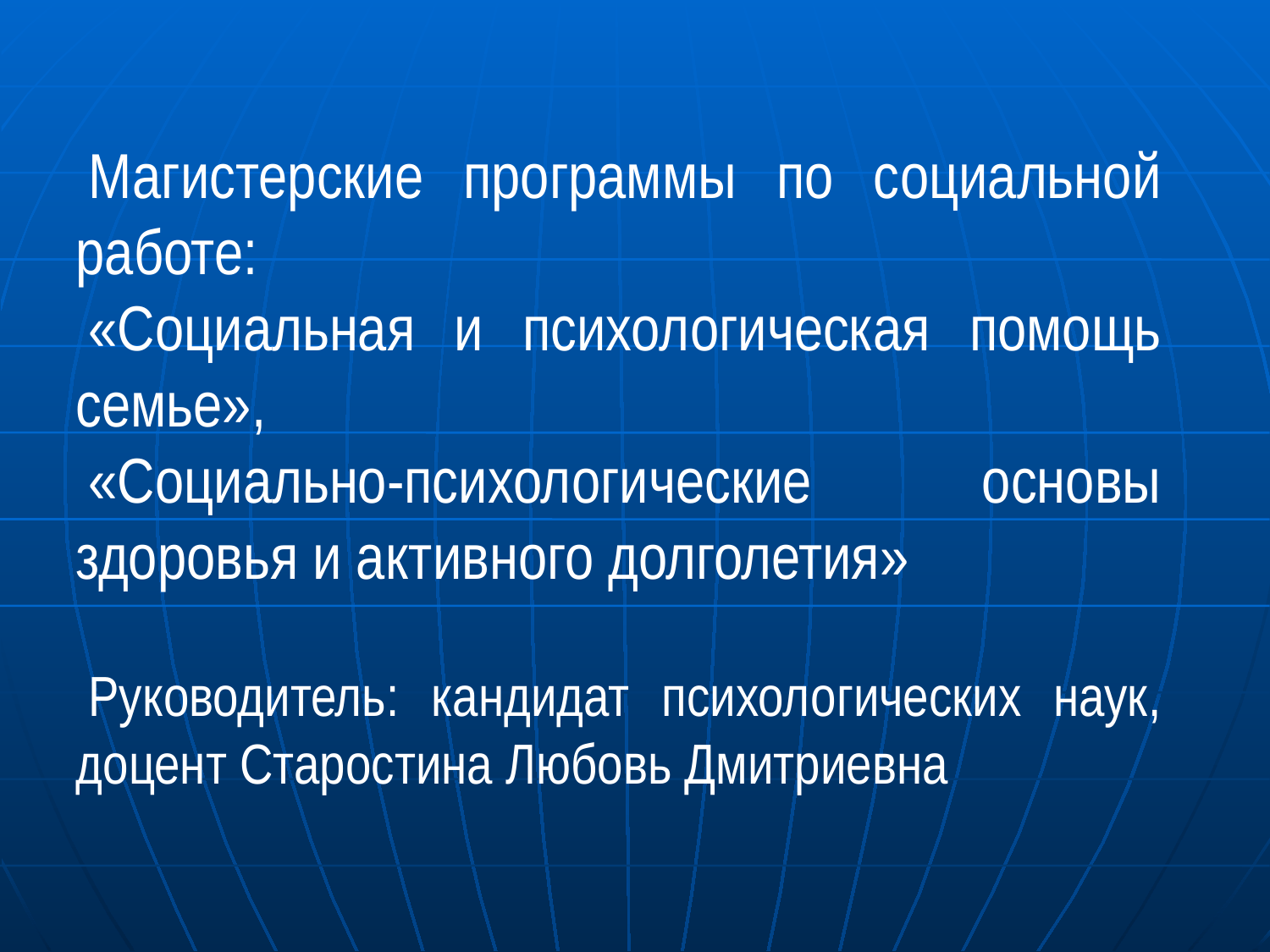

Магистерские программы по социальной работе:
«Социальная и психологическая помощь семье»,
«Социально-психологические основы здоровья и активного долголетия»

Руководитель: кандидат психологических наук, доцент Старостина Любовь Дмитриевна